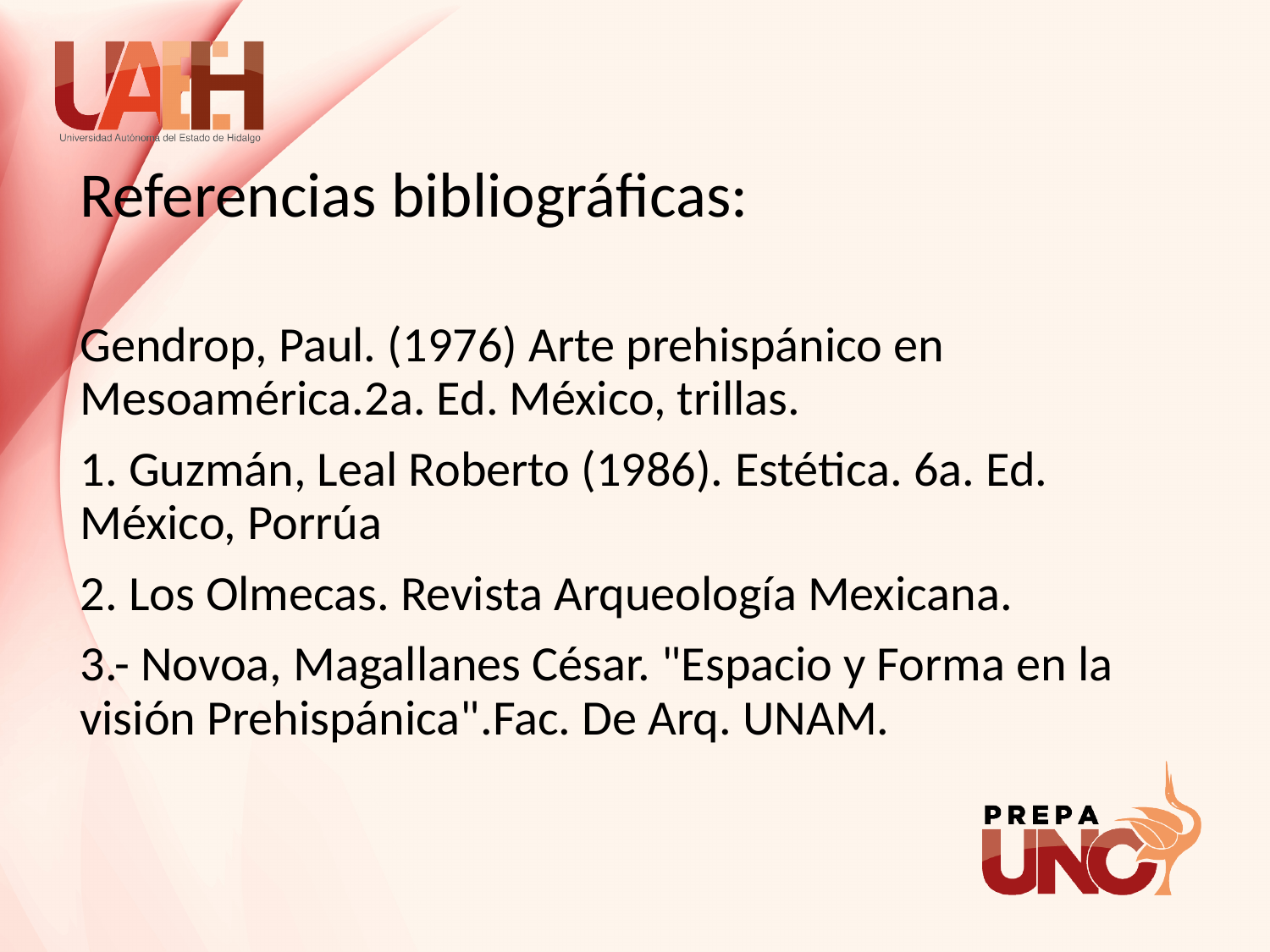

Referencias bibliográficas:

Gendrop, Paul. (1976) Arte prehispánico en Mesoamérica.2a. Ed. México, trillas.
1. Guzmán, Leal Roberto (1986). Estética. 6a. Ed. México, Porrúa
2. Los Olmecas. Revista Arqueología Mexicana.
3.- Novoa, Magallanes César. "Espacio y Forma en la visión Prehispánica".Fac. De Arq. UNAM.